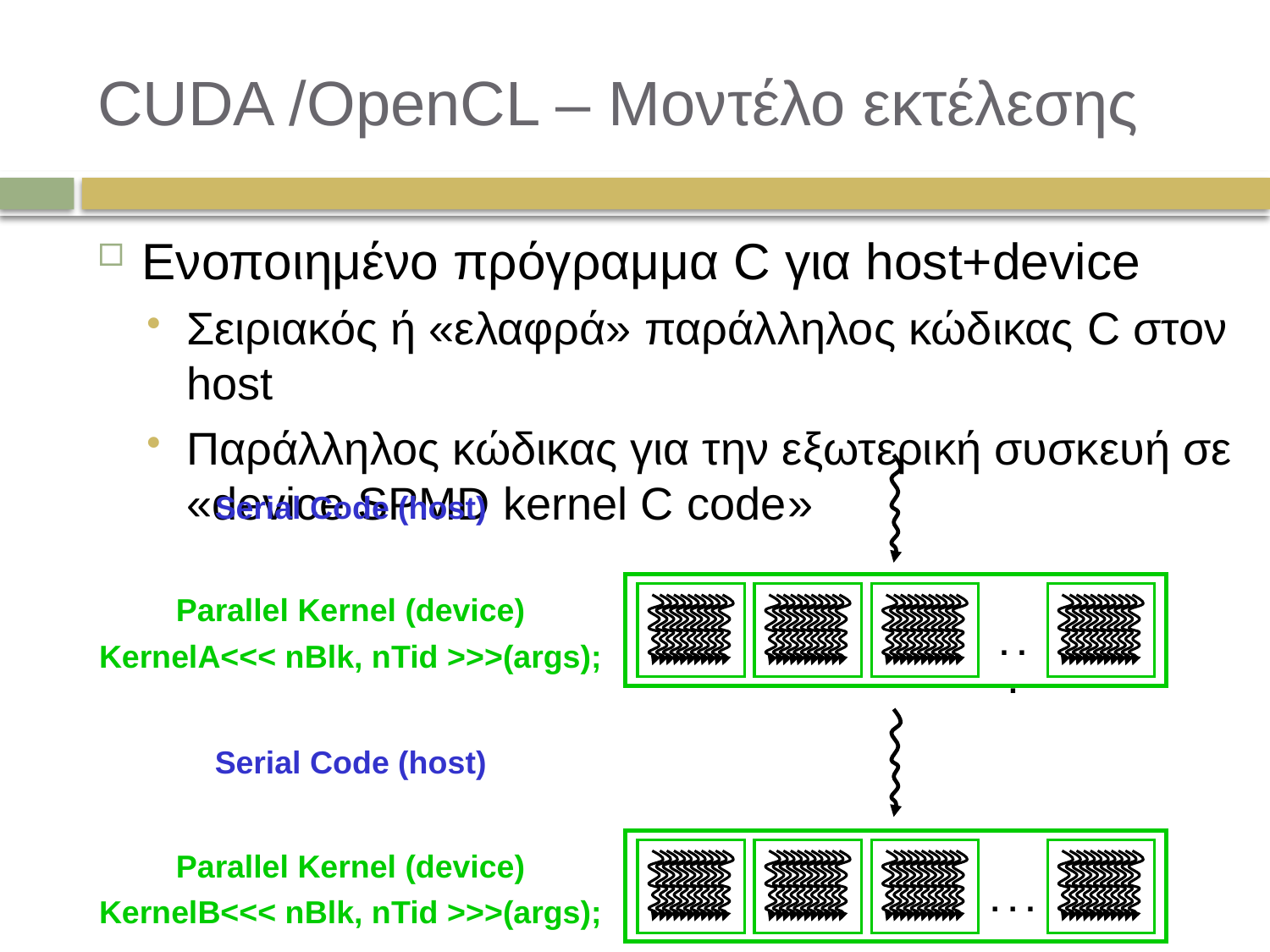

# CUDA /OpenCL – Μοντέλο εκτέλεσης
Ενοποιημένο πρόγραμμα C για host+device
Σειριακός ή «ελαφρά» παράλληλος κώδικας C στον host
Παράλληλος κώδικας για την εξωτερική συσκευή σε «device SPMD kernel C code»

Serial Code (host)‏

. . .
Parallel Kernel (device)‏
KernelA<<< nBlk, nTid >>>(args);

Serial Code (host)‏

. . .
Parallel Kernel (device)‏
KernelB<<< nBlk, nTid >>>(args);